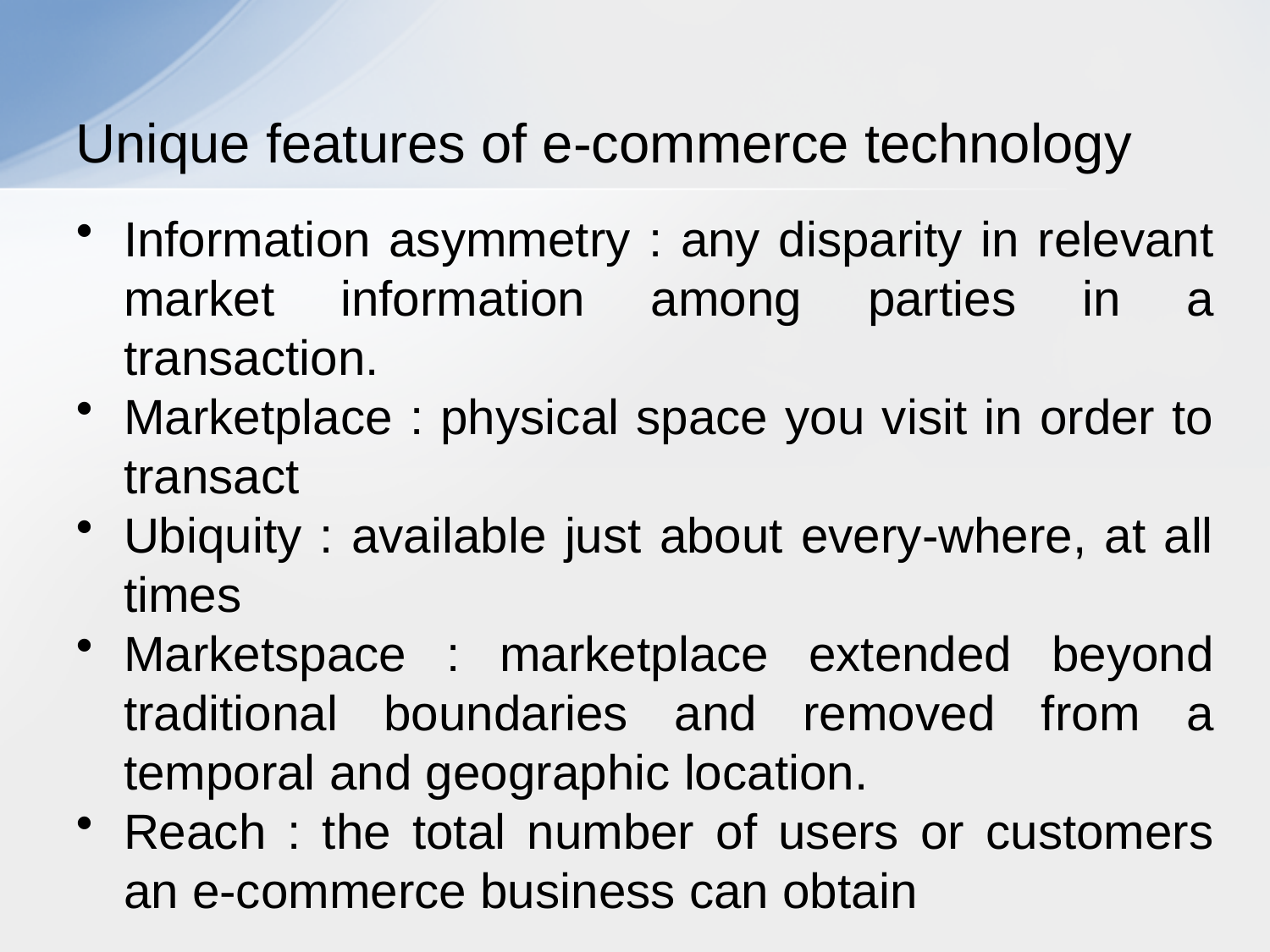

# Unique features of e-commerce technology
Information asymmetry : any disparity in relevant market information among parties in a transaction.
Marketplace : physical space you visit in order to transact
Ubiquity : available just about every-where, at all times
Marketspace : marketplace extended beyond traditional boundaries and removed from a temporal and geographic location.
Reach : the total number of users or customers an e-commerce business can obtain